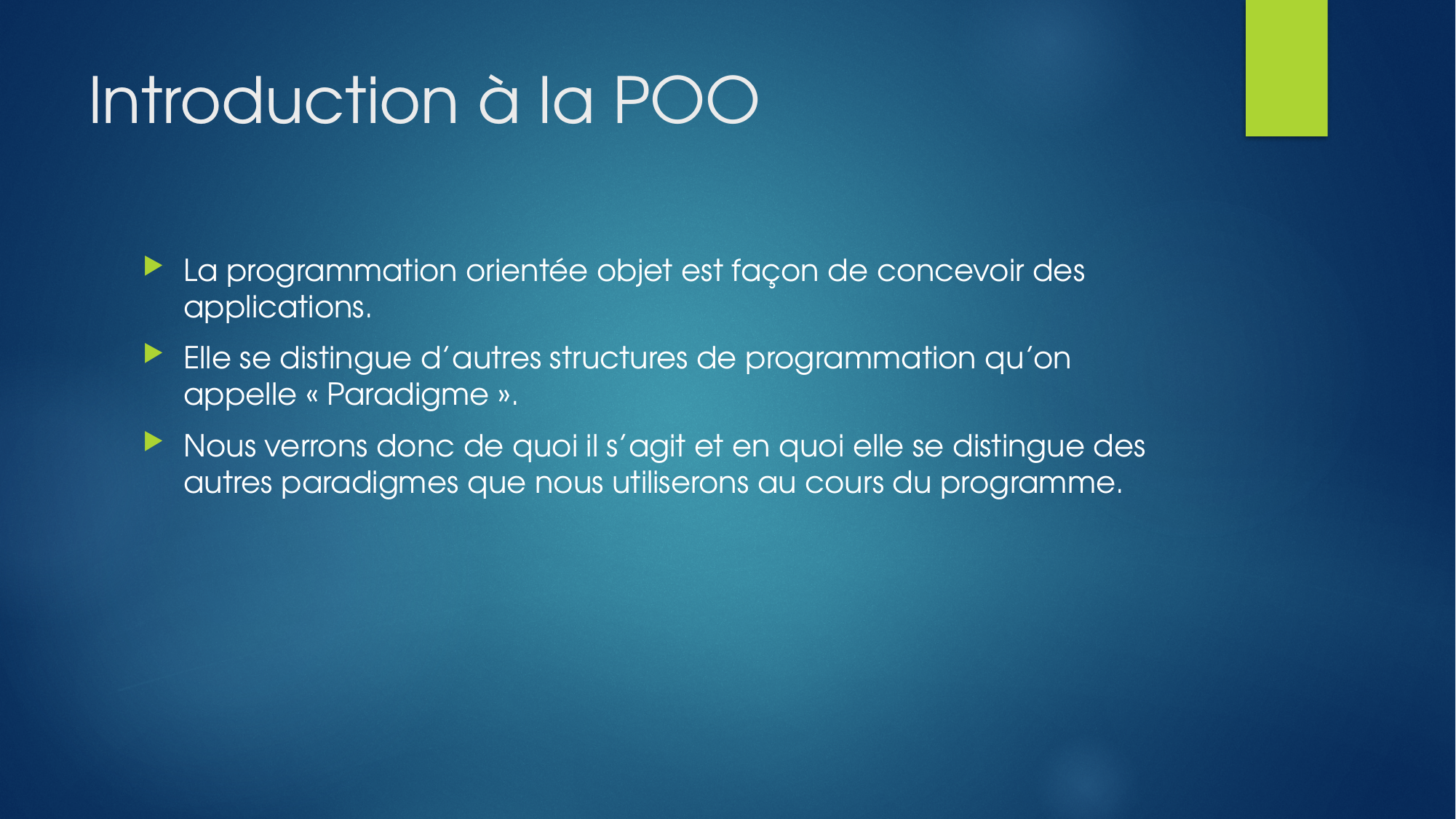

# Introduction à la POO
La programmation orientée objet est façon de concevoir des applications.
Elle se distingue d’autres structures de programmation qu’on appelle « Paradigme ».
Nous verrons donc de quoi il s’agit et en quoi elle se distingue des autres paradigmes que nous utiliserons au cours du programme.